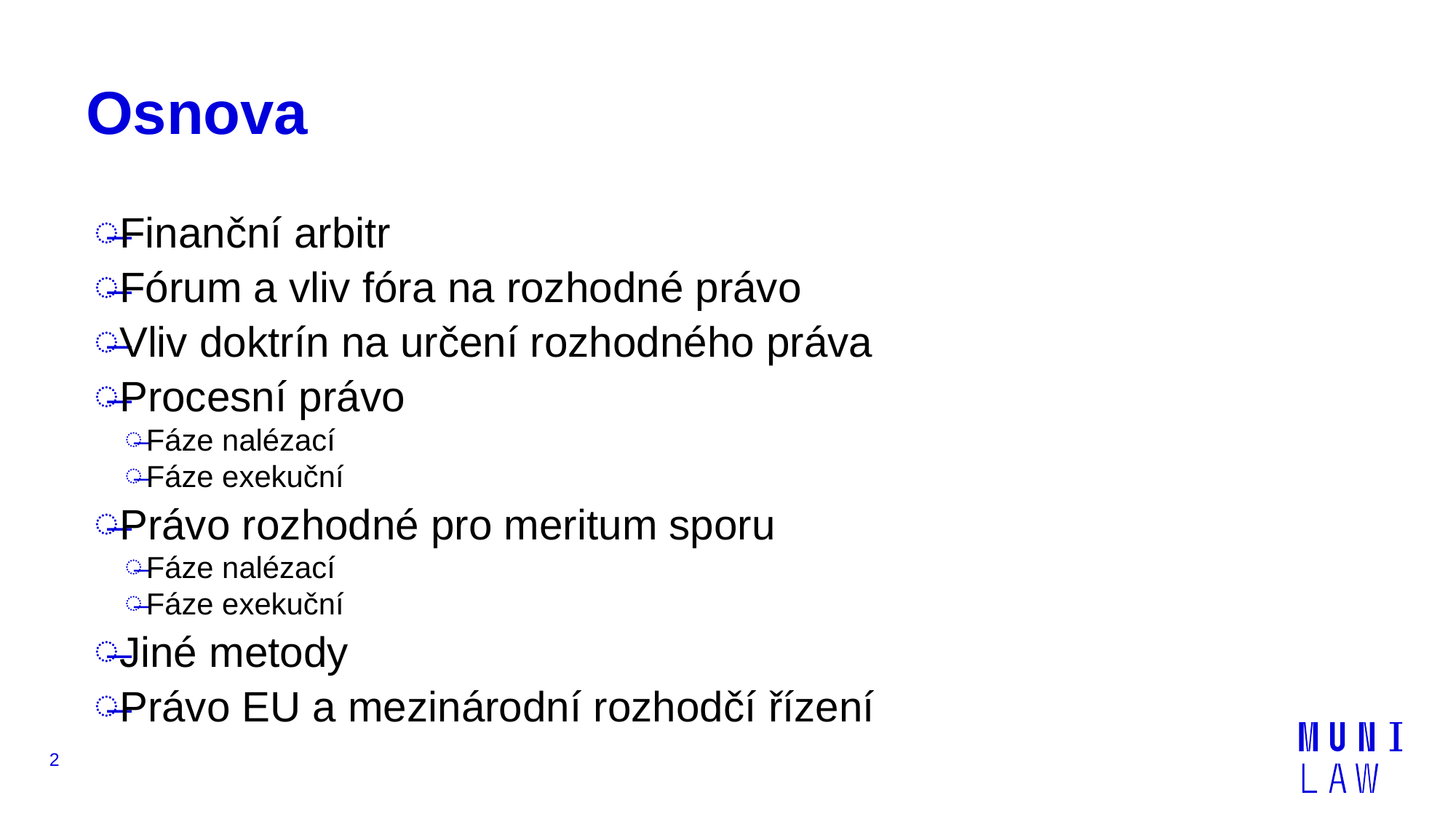

# Osnova
Finanční arbitr
Fórum a vliv fóra na rozhodné právo
Vliv doktrín na určení rozhodného práva
Procesní právo
Fáze nalézací
Fáze exekuční
Právo rozhodné pro meritum sporu
Fáze nalézací
Fáze exekuční
Jiné metody
Právo EU a mezinárodní rozhodčí řízení

2